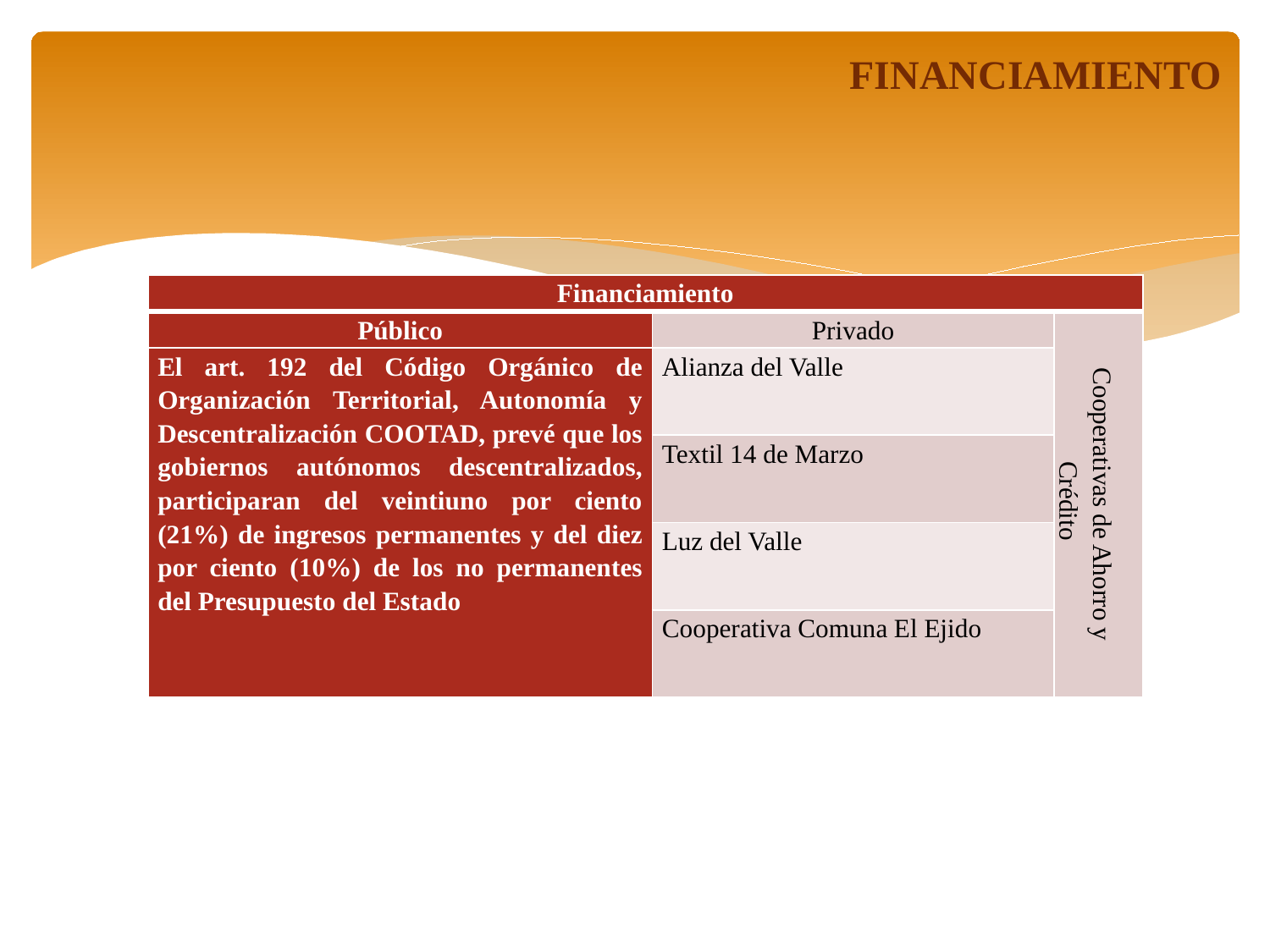

FINANCIAMIENTO
| Financiamiento |  |  |
| --- | --- | --- |
| Público | Privado | Cooperativas de Ahorro y Crédito |
| El art. 192 del Código Orgánico de Organización Territorial, Autonomía y Descentralización COOTAD, prevé que los gobiernos autónomos descentralizados, participaran del veintiuno por ciento (21%) de ingresos permanentes y del diez por ciento (10%) de los no permanentes del Presupuesto del Estado | Alianza del Valle |  |
|  | Textil 14 de Marzo |  |
|  | Luz del Valle |  |
|  | Cooperativa Comuna El Ejido |  |